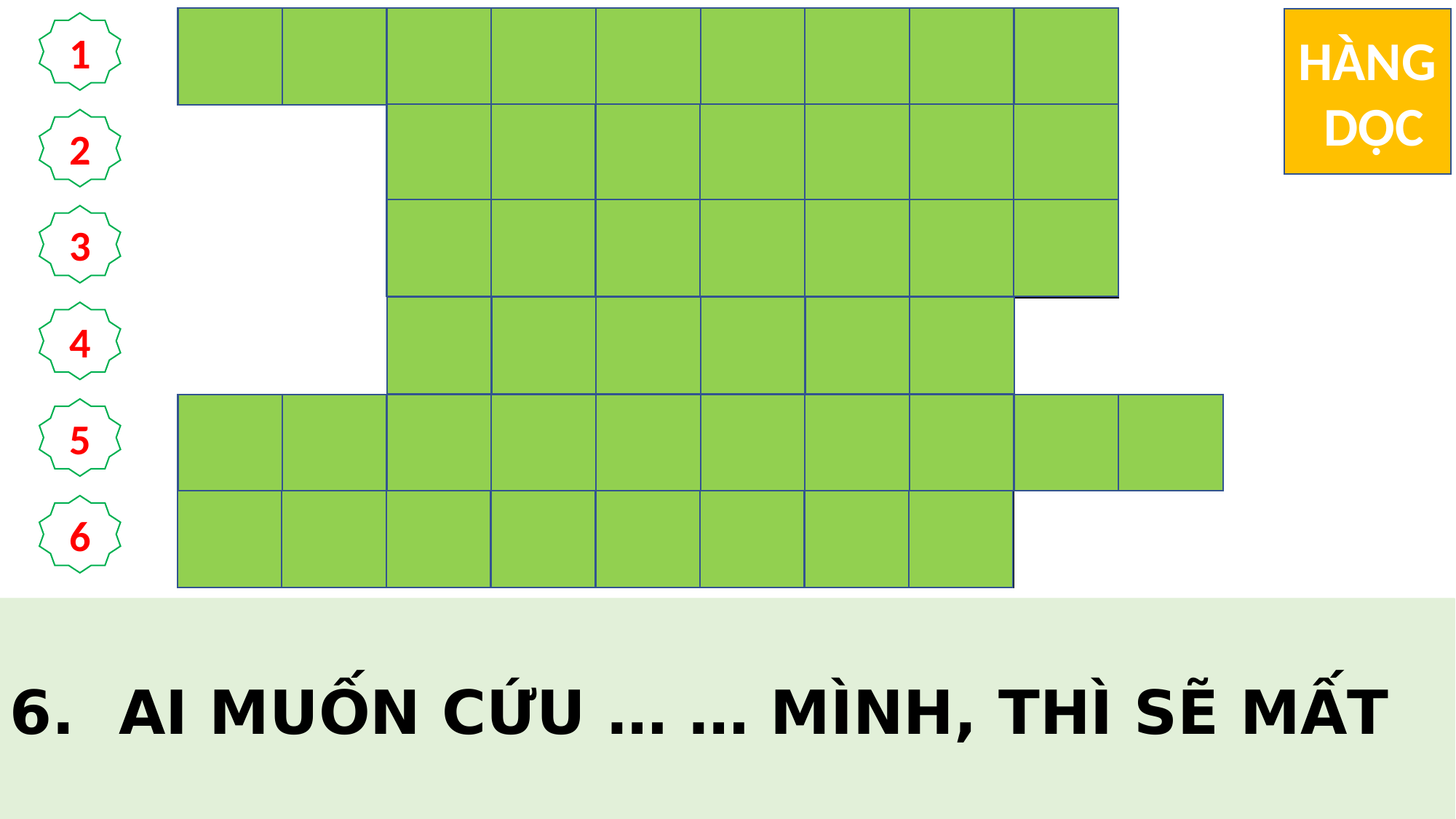

| C | H | Í | N | H | M | Ì | N | H |  |
| --- | --- | --- | --- | --- | --- | --- | --- | --- | --- |
|  |  | C | H | Ú | A | C | H | A |  |
|  |  | L | I | Ề | U | M | Ấ | T |  |
|  |  | N | G | Ự | Đ | Ế | N |  |  |
| V | Á | C | T | H | Ậ | P | G | I | Á |
| M | Ạ | N | G | S | Ố | N | G |  |  |
HÀNG
 DỌC
1

2

3

4

5

6
5.	AI MUỐN THEO TÔI, PHẢI TỪ BỎ CHÍNH MÌNH, … … … MÌNH HẰNG NGÀY MÀ THEO
1.	CHÚA GIÊ-SU NÓI MUỐN THEO CHÚA PHẢI TỪ BỎ ĐIỀU GÌ?
3.	AI … … MẠNG SỐNG MÌNH VÌ TÔI, THÌ SẼ CỨU ĐƯỢC MẠNG SỐNG ẤY
6.	AI MUỐN CỨU … … MÌNH, THÌ SẼ MẤT
2.	KHI NGƯỜI NGỰ ĐẾN TRONG VINH QUANG CỦA MÌNH, CỦA … … VÀ CÁC THÁNH THIÊN THẦN.
4.	KHI NGƯỜI … … TRONG VINH QUANG CỦA MÌNH, CỦA CHÚA CHA VÀ CÁC THÁNH THIÊN THẦN